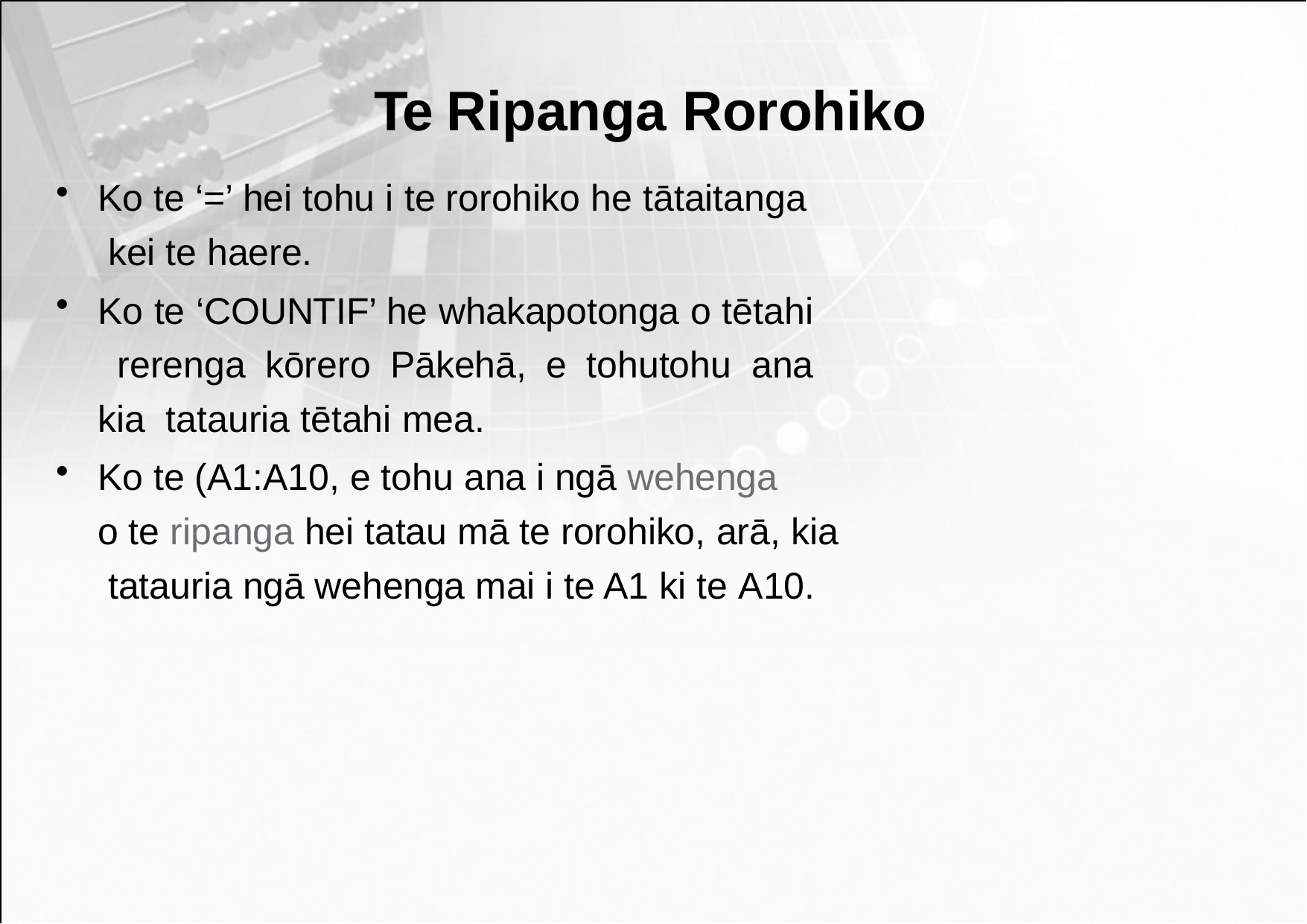

# Te Ripanga Rorohiko
Ko te ‘=’ hei tohu i te rorohiko he tātaitanga  kei te haere.
Ko te ‘COUNTIF’ he whakapotonga o tētahi  rerenga kōrero Pākehā, e tohutohu ana kia  tatauria tētahi mea.
Ko te (A1:A10, e tohu ana i ngā wehenga
o te ripanga hei tatau mā te rorohiko, arā, kia  tatauria ngā wehenga mai i te A1 ki te A10.